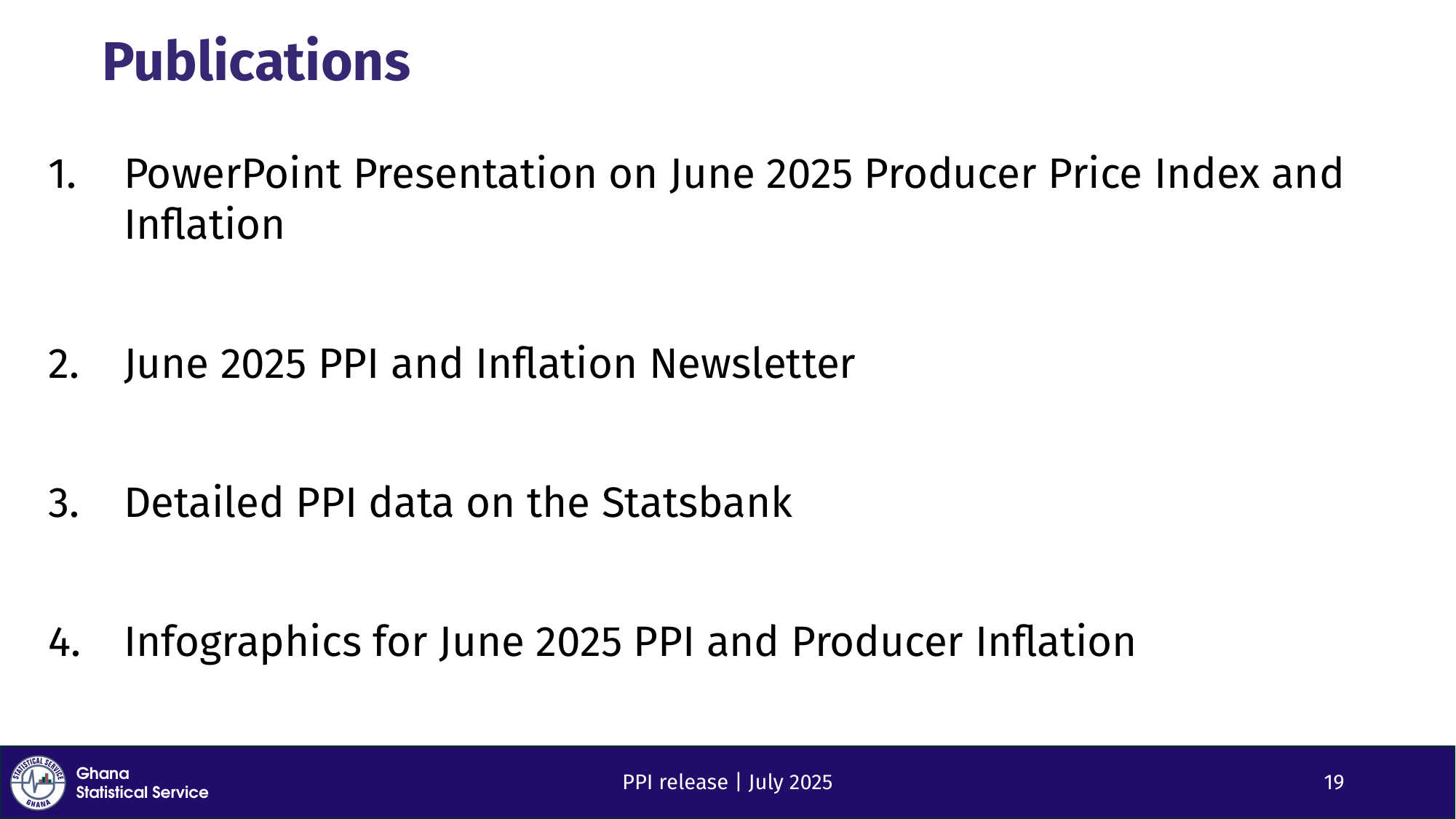

# Publications
PowerPoint Presentation on June 2025 Producer Price Index and Inflation

June 2025 PPI and Inflation Newsletter

Detailed PPI data on the Statsbank

Infographics for June 2025 PPI and Producer Inflation

PPI release | July 2025
19